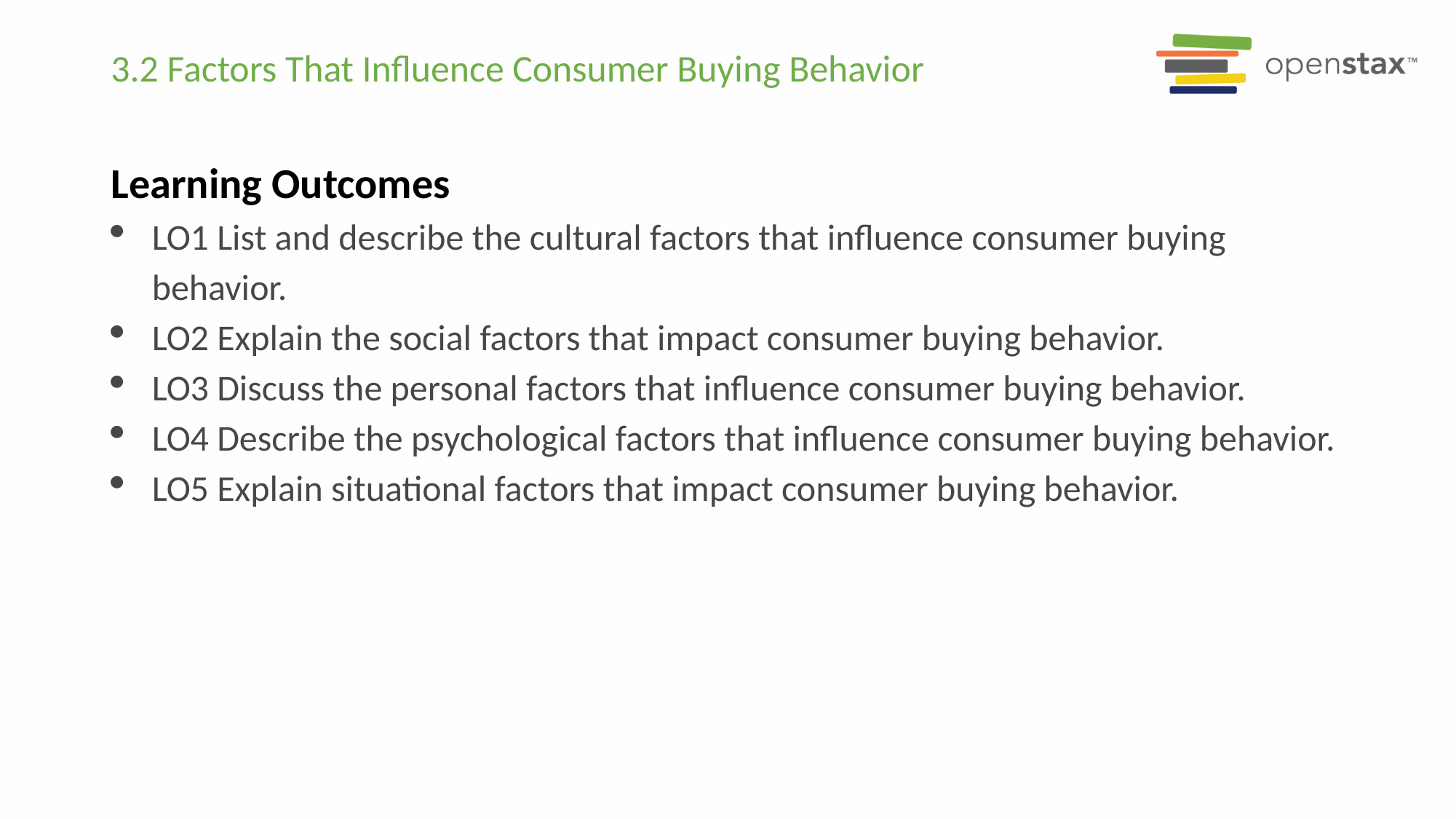

# 3.2 Factors That Influence Consumer Buying Behavior
Learning Outcomes
LO1 List and describe the cultural factors that influence consumer buying behavior.
LO2 Explain the social factors that impact consumer buying behavior.
LO3 Discuss the personal factors that influence consumer buying behavior.
LO4 Describe the psychological factors that influence consumer buying behavior.
LO5 Explain situational factors that impact consumer buying behavior.